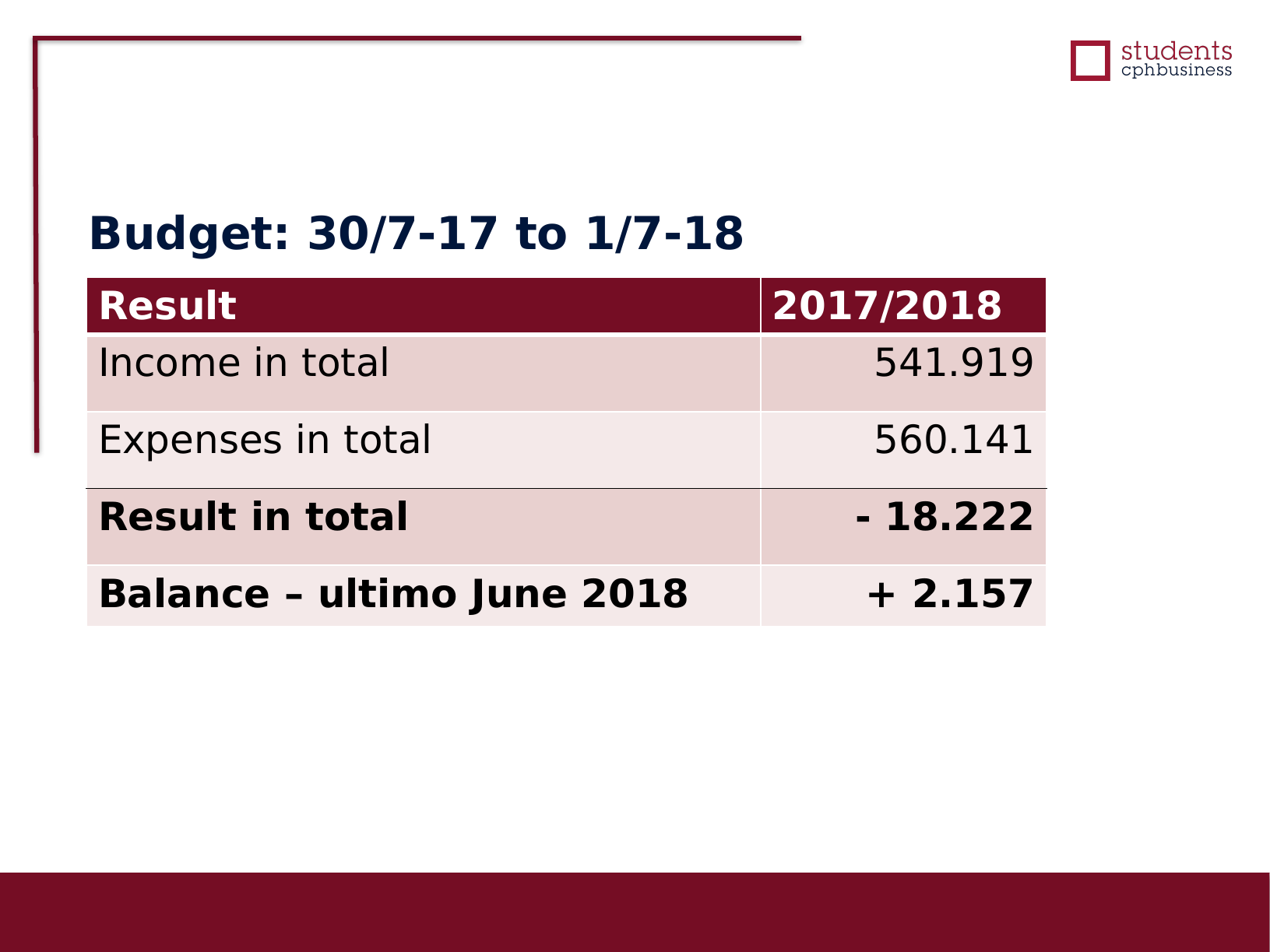

Budget: 30/7-17 to 1/7-18
| Result | 2017/2018 |
| --- | --- |
| Income in total | 541.919 |
| Expenses in total | 560.141 |
| Result in total | - 18.222 |
| Balance – ultimo June 2018 | + 2.157 |